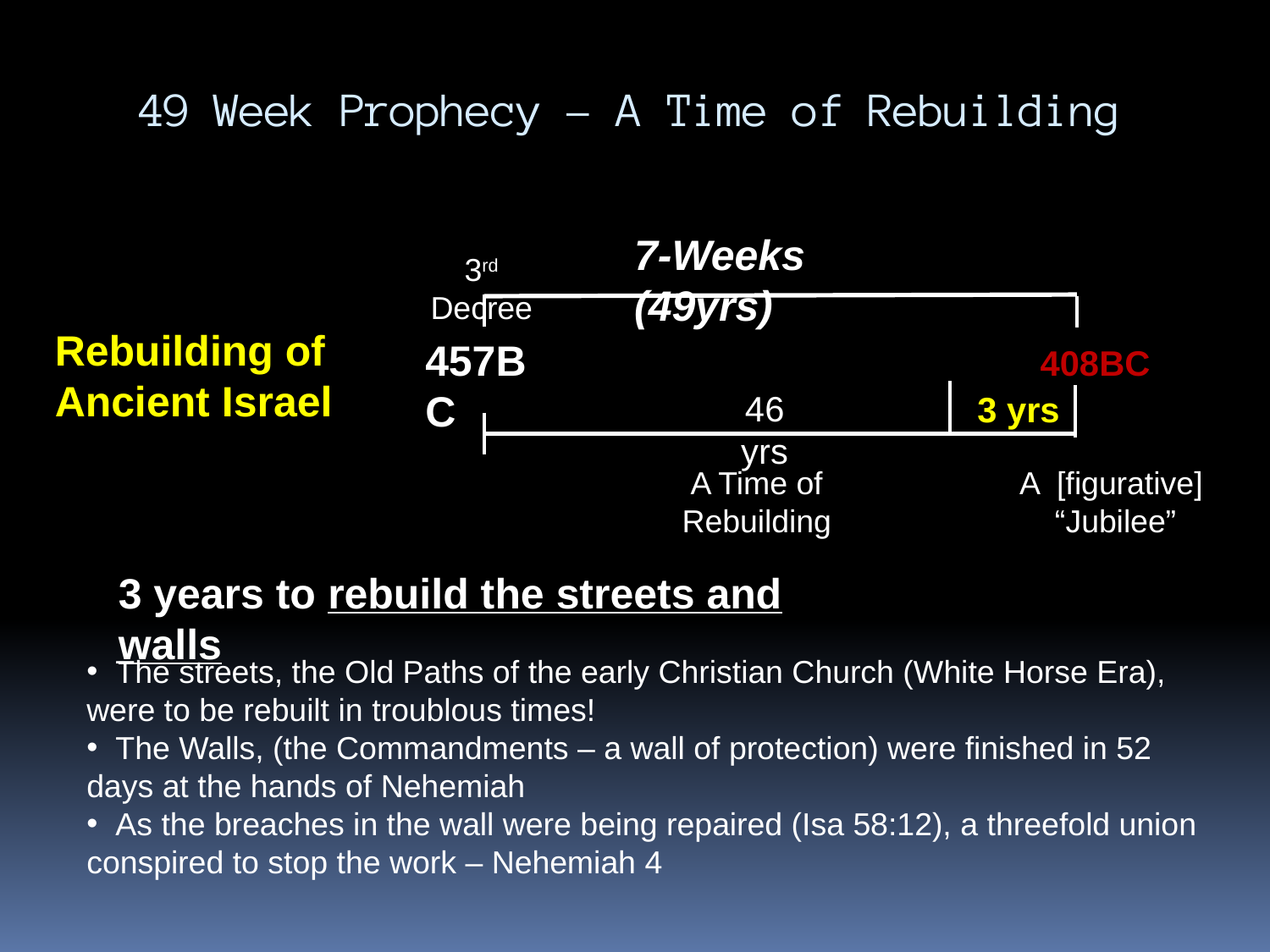

# 49 Week Prophecy – A Time of Rebuilding
7-Weeks (49yrs)
3rd Decree
Rebuilding of Ancient Israel
457BC
408BC
46 yrs
3 yrs
A Time of Rebuilding
A  [figurative]
 “Jubilee”
3 years to rebuild the streets and walls
  The streets, the Old Paths of the early Christian Church (White Horse Era), were to be rebuilt in troublous times!
  The Walls, (the Commandments – a wall of protection) were finished in 52 days at the hands of Nehemiah
  As the breaches in the wall were being repaired (Isa 58:12), a threefold union conspired to stop the work – Nehemiah 4